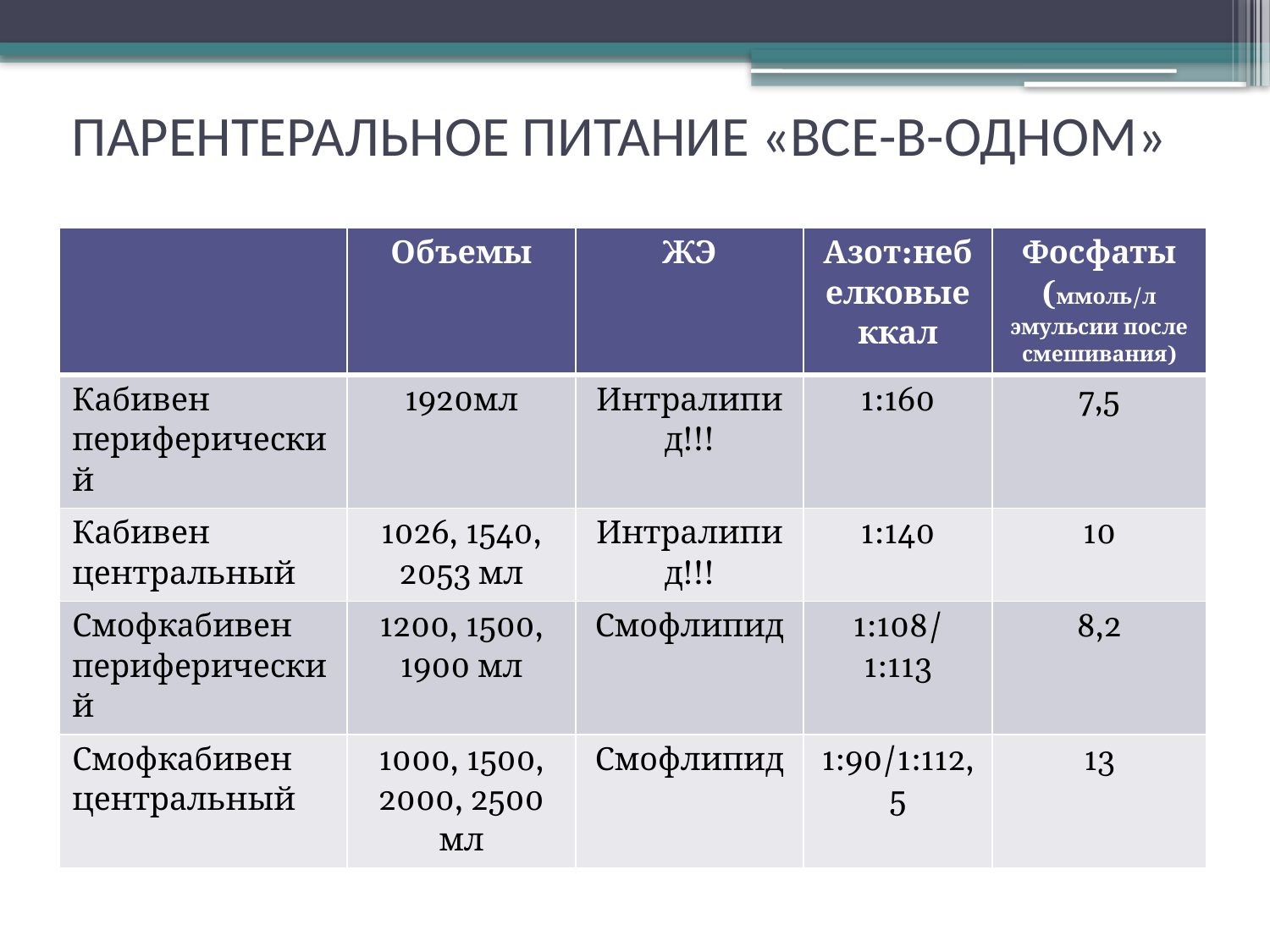

# ПАРЕНТЕРАЛЬНОЕ ПИТАНИЕ «ВСЕ-В-ОДНОМ»
|  | Объемы | ЖЭ | Азот:небелковые ккал | Фосфаты (ммоль/л эмульсии после смешивания) |
| --- | --- | --- | --- | --- |
| Кабивен периферический | 1920мл | Интралипид!!! | 1:160 | 7,5 |
| Кабивен центральный | 1026, 1540, 2053 мл | Интралипид!!! | 1:140 | 10 |
| Смофкабивен периферический | 1200, 1500, 1900 мл | Смофлипид | 1:108/ 1:113 | 8,2 |
| Смофкабивен центральный | 1000, 1500, 2000, 2500 мл | Смофлипид | 1:90/1:112,5 | 13 |